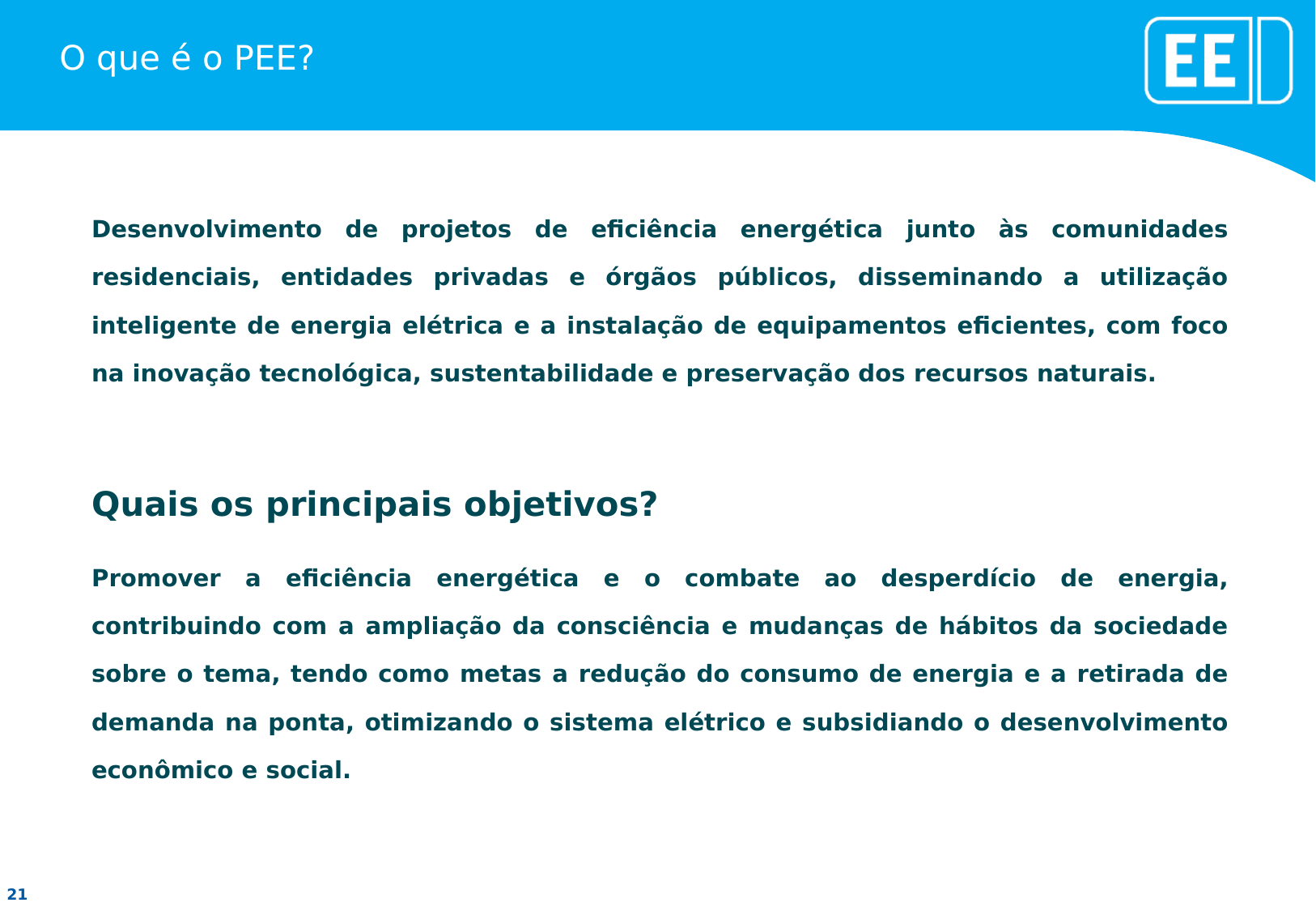

# O que é o PEE?
Desenvolvimento de projetos de eficiência energética junto às comunidades residenciais, entidades privadas e órgãos públicos, disseminando a utilização inteligente de energia elétrica e a instalação de equipamentos eficientes, com foco na inovação tecnológica, sustentabilidade e preservação dos recursos naturais.

Quais os principais objetivos?
Promover a eficiência energética e o combate ao desperdício de energia, contribuindo com a ampliação da consciência e mudanças de hábitos da sociedade sobre o tema, tendo como metas a redução do consumo de energia e a retirada de demanda na ponta, otimizando o sistema elétrico e subsidiando o desenvolvimento econômico e social.
PROCEL
20%
Residencial/industrial
20%